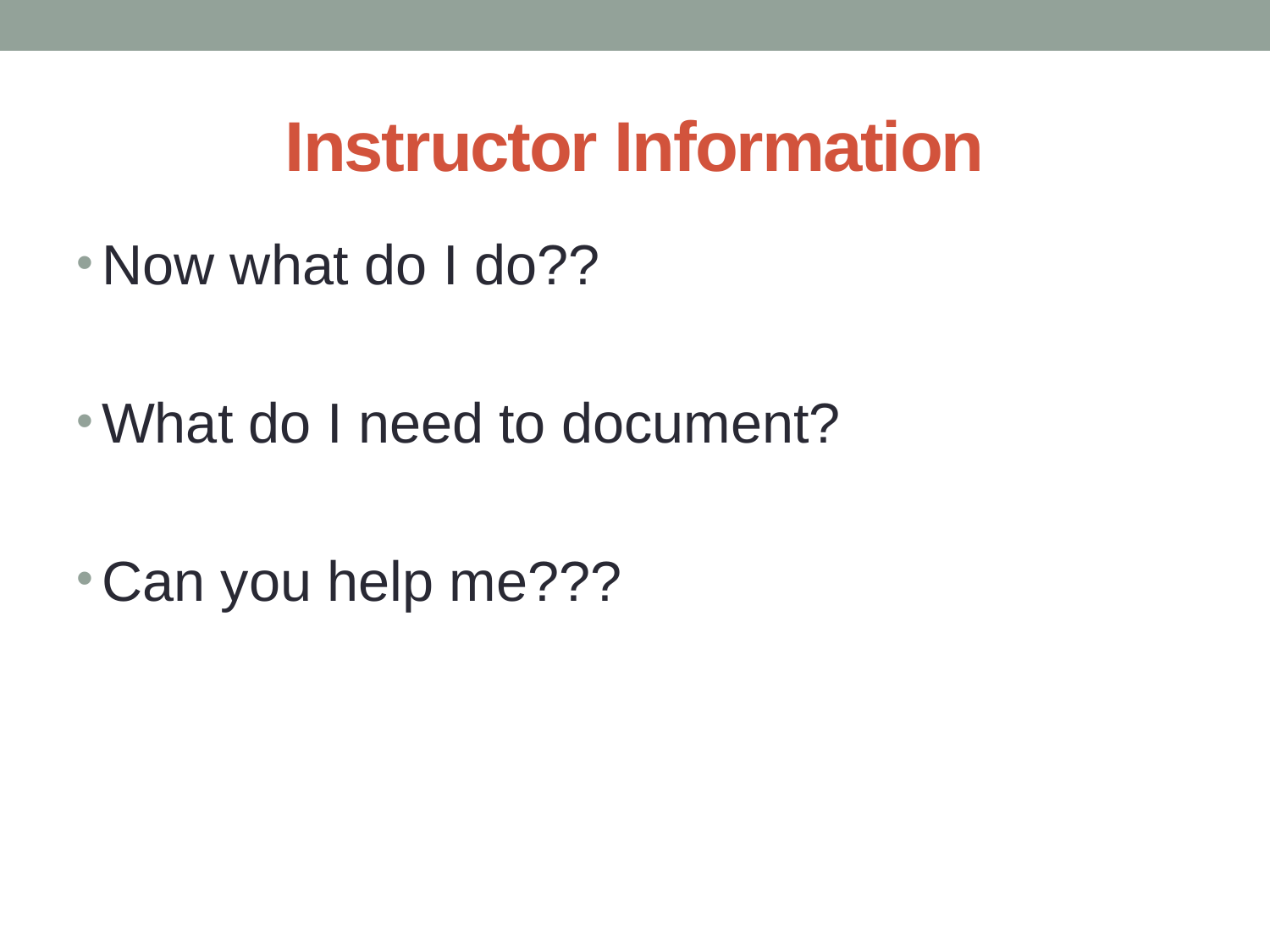

# Instructor Information
Now what do I do??

What do I need to document?

Can you help me???